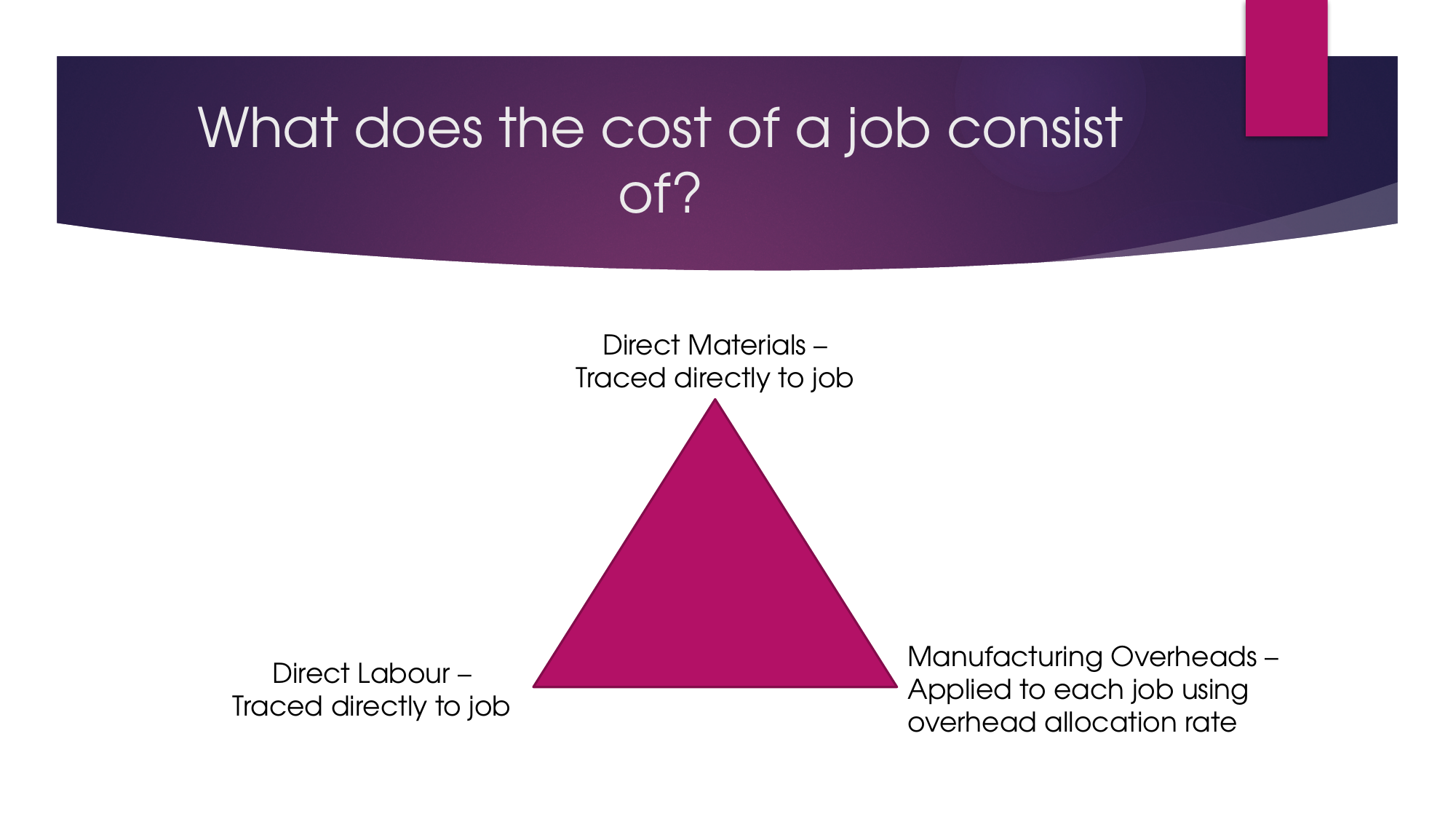

# What does the cost of a job consist of?
Direct Materials – Traced directly to job

Manufacturing Overheads – Applied to each job using overhead allocation rate
Direct Labour – Traced directly to job